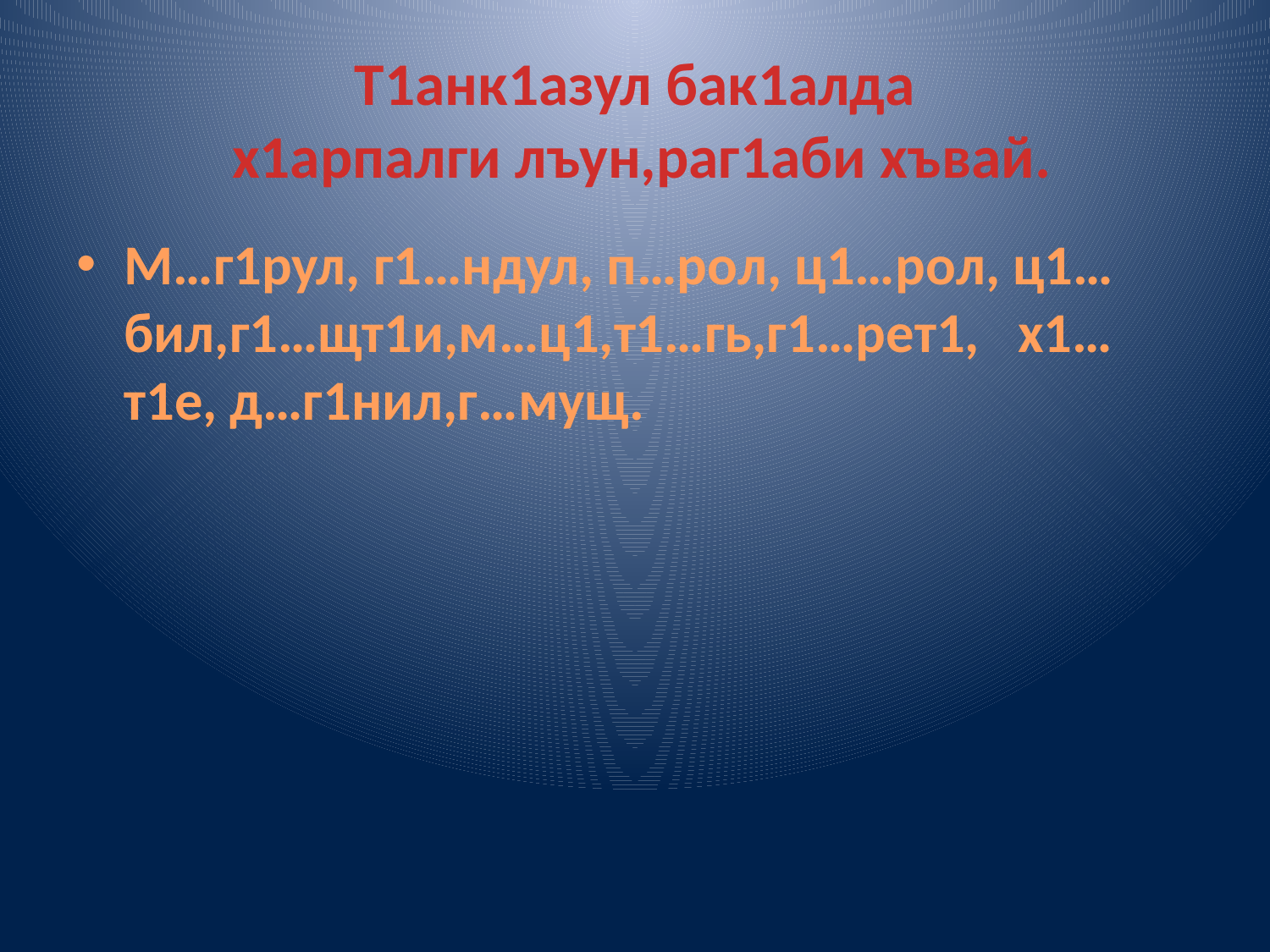

# Т1анк1азул бак1алда х1арпалги лъун,раг1аби хъвай.
М…г1рул, г1…ндул, п…рол, ц1…рол, ц1…бил,г1…щт1и,м…ц1,т1…гь,г1…рет1,   х1…т1е, д…г1нил,г…мущ.